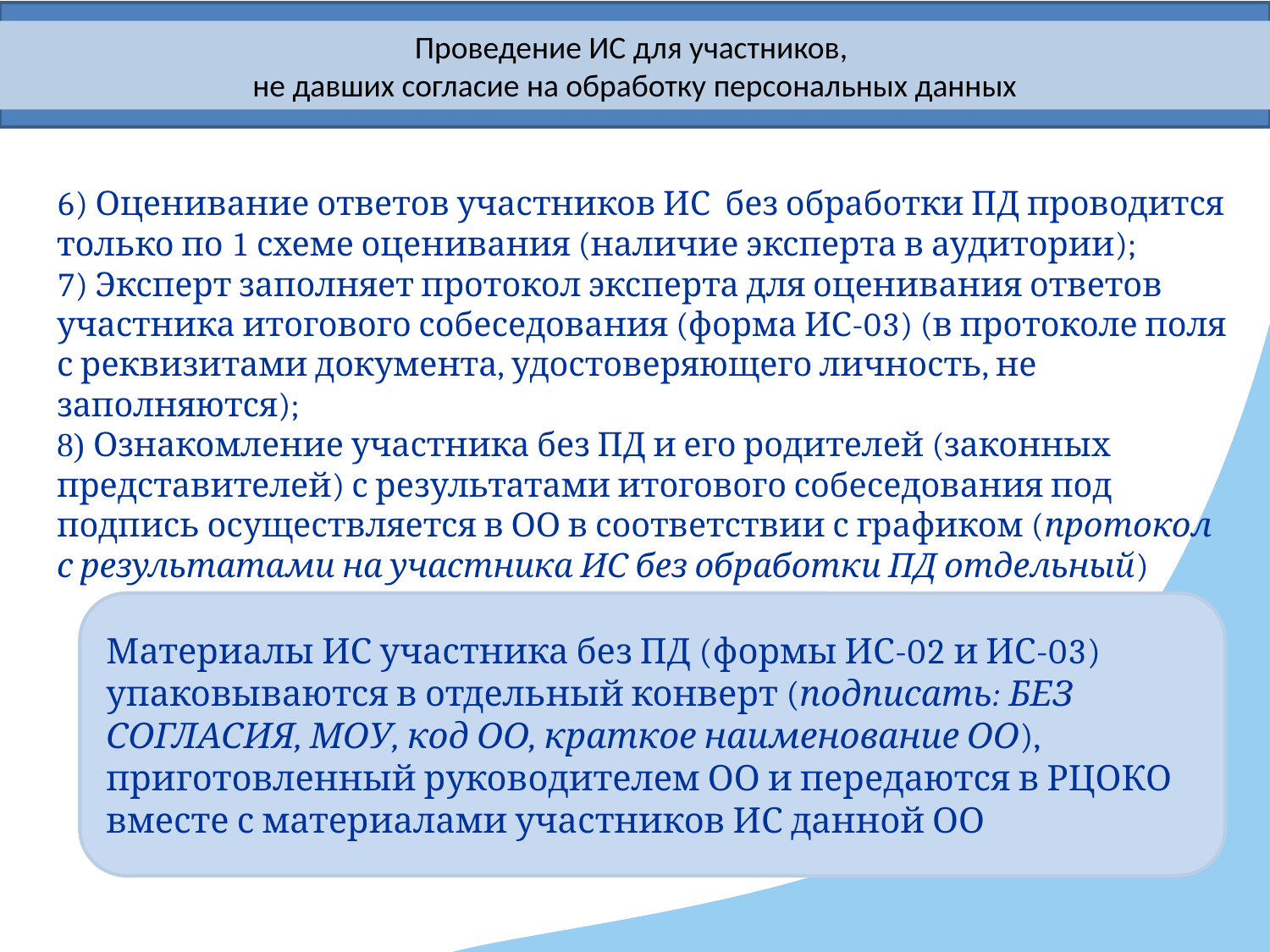

Проведение ИС для участников,
не давших согласие на обработку персональных данных

6) Оценивание ответов участников ИС  без обработки ПД проводится только по 1 схеме оценивания (наличие эксперта в аудитории);
7) Эксперт заполняет протокол эксперта для оценивания ответов участника итогового собеседования (форма ИС-03) (в протоколе поля с реквизитами документа, удостоверяющего личность, не заполняются);
8) Ознакомление участника без ПД и его родителей (законных представителей) с результатами итогового собеседования под подпись осуществляется в ОО в соответствии с графиком (протокол с результатами на участника ИС без обработки ПД отдельный)
Материалы ИС участника без ПД (формы ИС-02 и ИС-03) упаковываются в отдельный конверт (подписать: БЕЗ СОГЛАСИЯ, МОУ, код ОО, краткое наименование ОО), приготовленный руководителем ОО и передаются в РЦОКО вместе с материалами участников ИС данной ОО